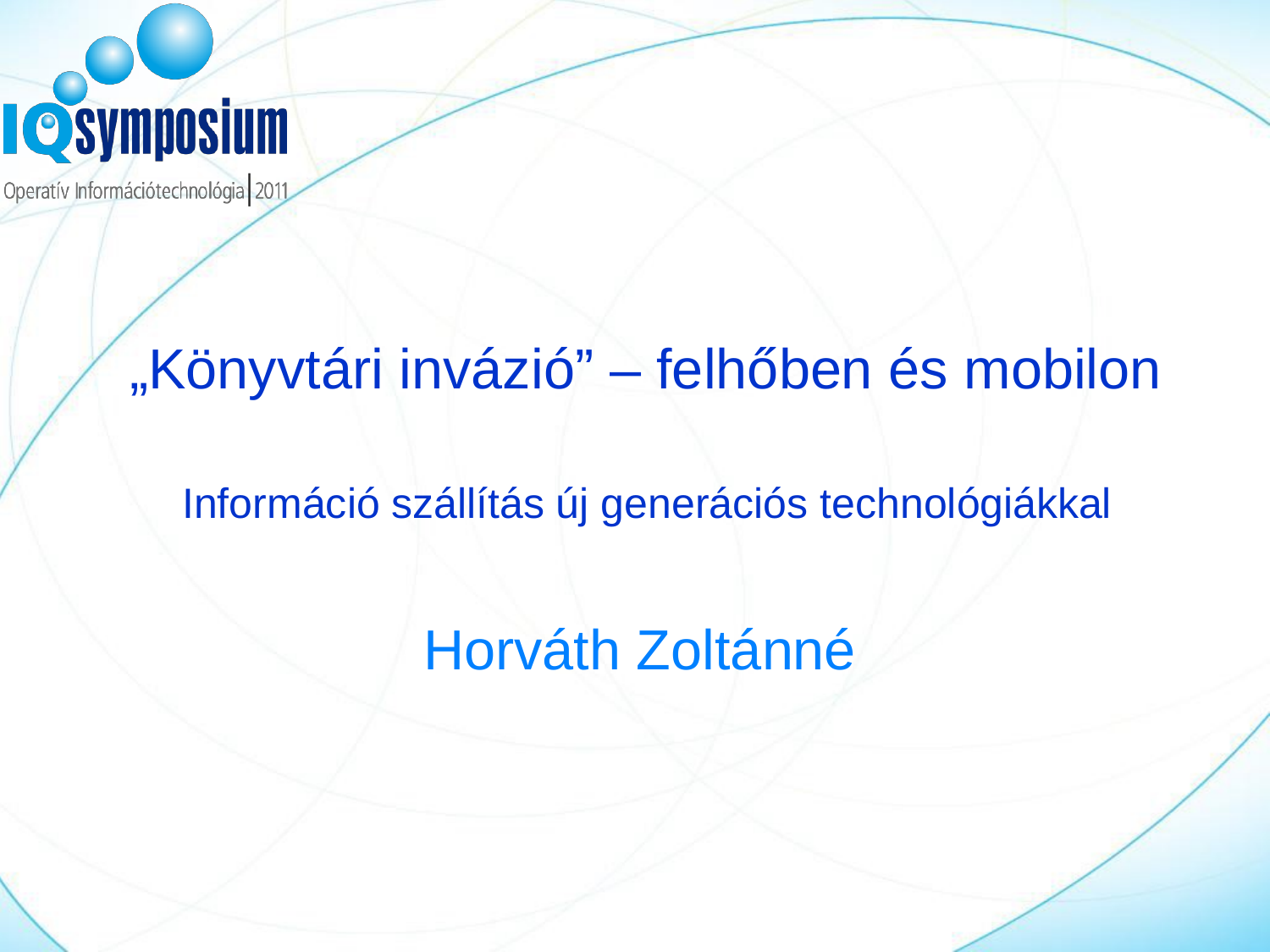

„Könyvtári invázió” – felhőben és mobilon

Információ szállítás új generációs technológiákkal

Horváth Zoltánné